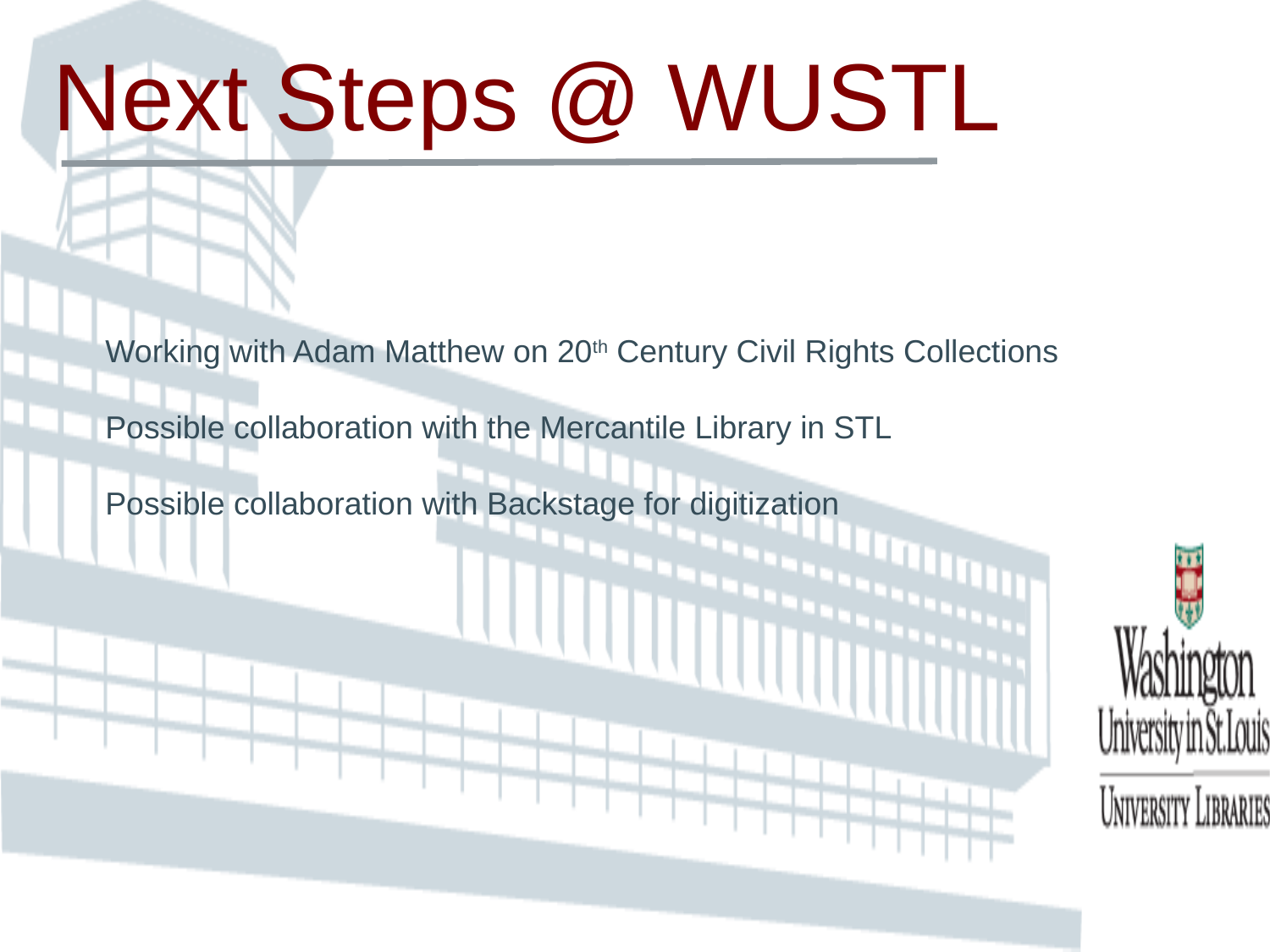

Next Steps @ WUSTL

Working with Adam Matthew on 20th Century Civil Rights Collections

Possible collaboration with the Mercantile Library in STL

Possible collaboration with Backstage for digitization